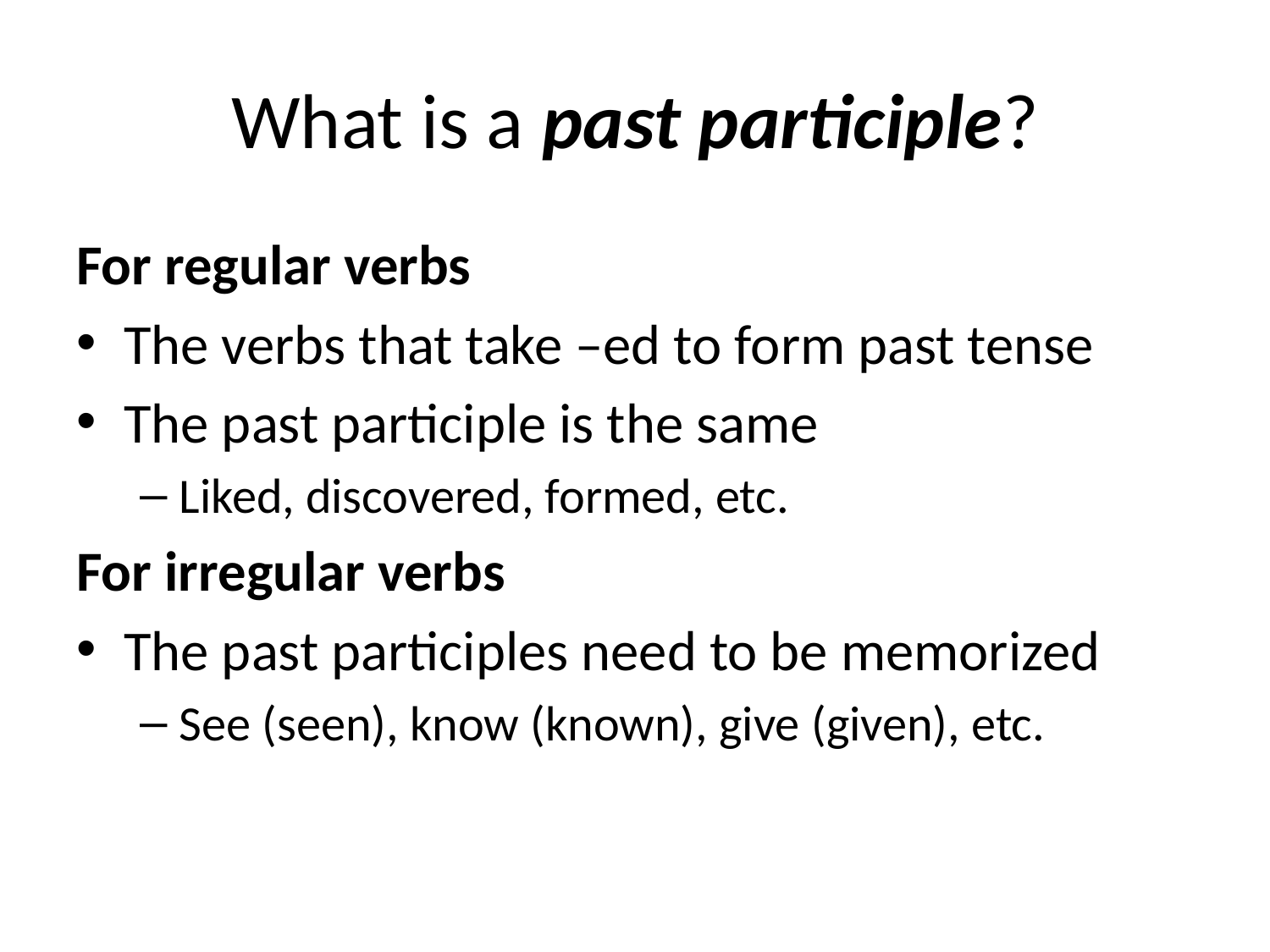

# What is a past participle?
For regular verbs
The verbs that take –ed to form past tense
The past participle is the same
Liked, discovered, formed, etc.
For irregular verbs
The past participles need to be memorized
See (seen), know (known), give (given), etc.